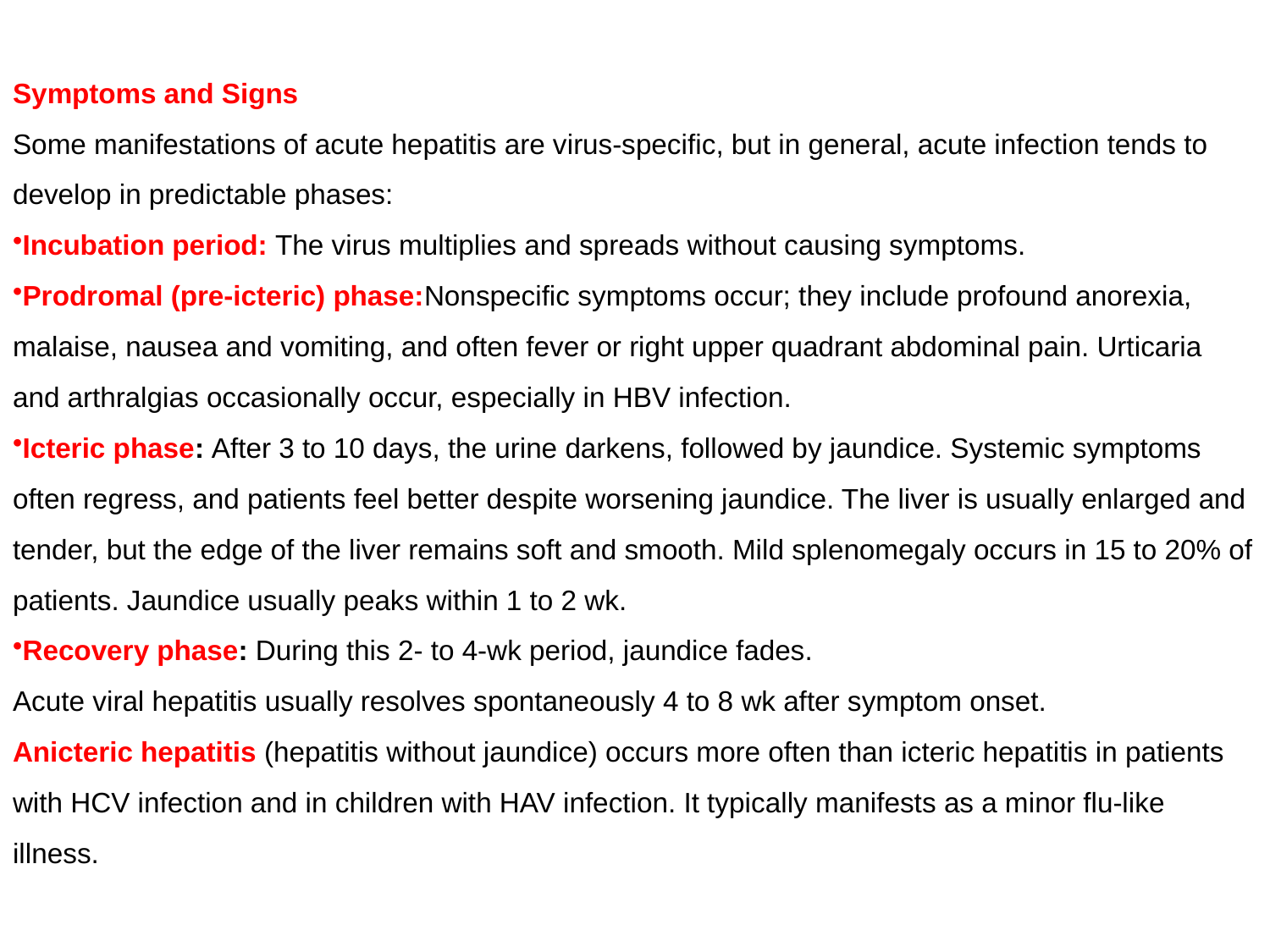

Symptoms and Signs
Some manifestations of acute hepatitis are virus-specific, but in general, acute infection tends to develop in predictable phases:
Incubation period: The virus multiplies and spreads without causing symptoms.
Prodromal (pre-icteric) phase:Nonspecific symptoms occur; they include profound anorexia, malaise, nausea and vomiting, and often fever or right upper quadrant abdominal pain. Urticaria and arthralgias occasionally occur, especially in HBV infection.
Icteric phase: After 3 to 10 days, the urine darkens, followed by jaundice. Systemic symptoms often regress, and patients feel better despite worsening jaundice. The liver is usually enlarged and tender, but the edge of the liver remains soft and smooth. Mild splenomegaly occurs in 15 to 20% of patients. Jaundice usually peaks within 1 to 2 wk.
Recovery phase: During this 2- to 4-wk period, jaundice fades.
Acute viral hepatitis usually resolves spontaneously 4 to 8 wk after symptom onset.
Anicteric hepatitis (hepatitis without jaundice) occurs more often than icteric hepatitis in patients with HCV infection and in children with HAV infection. It typically manifests as a minor flu-like illness.